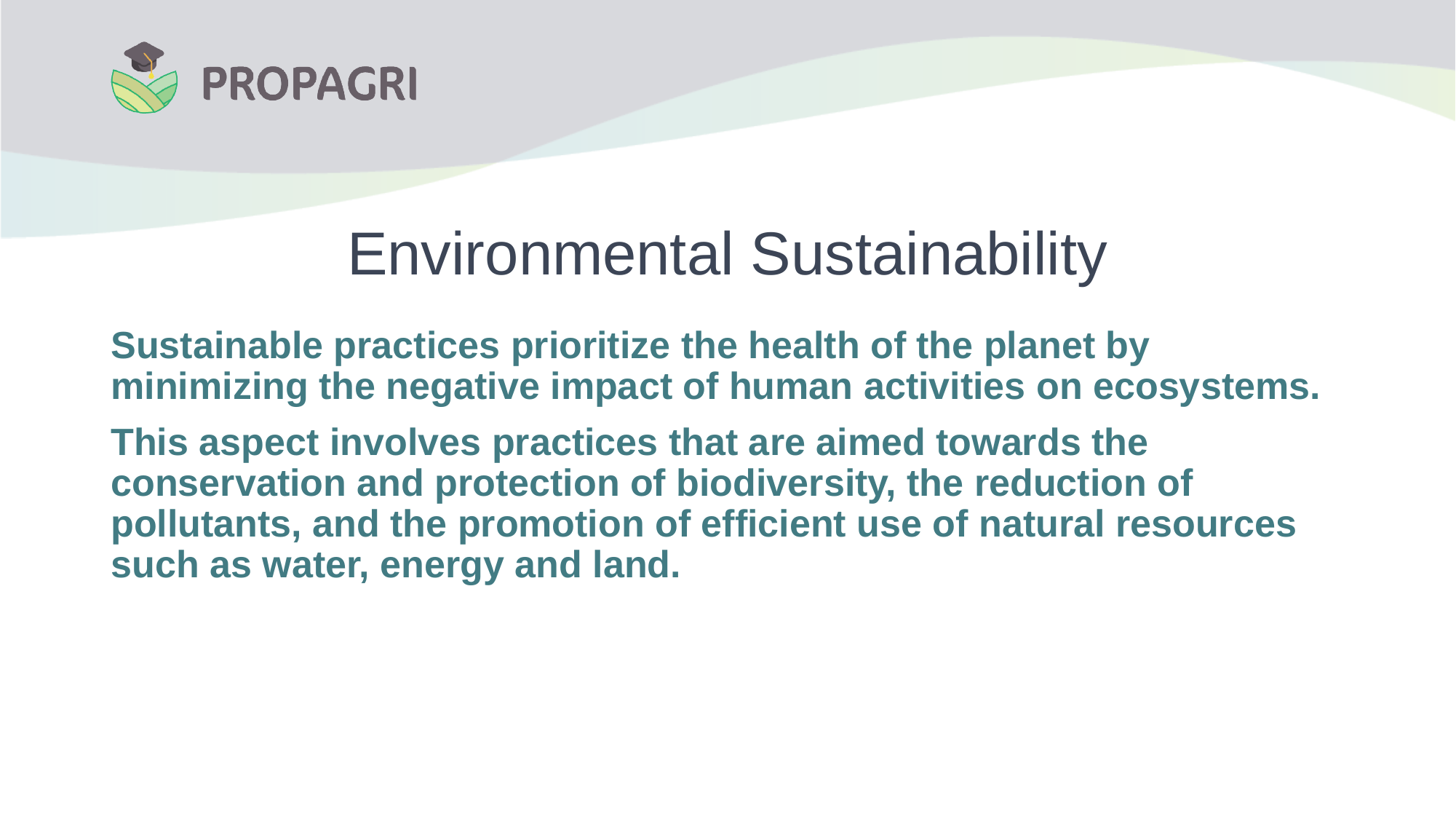

# Environmental Sustainability
Sustainable practices prioritize the health of the planet by minimizing the negative impact of human activities on ecosystems.
This aspect involves practices that are aimed towards the conservation and protection of biodiversity, the reduction of pollutants, and the promotion of efficient use of natural resources such as water, energy and land.